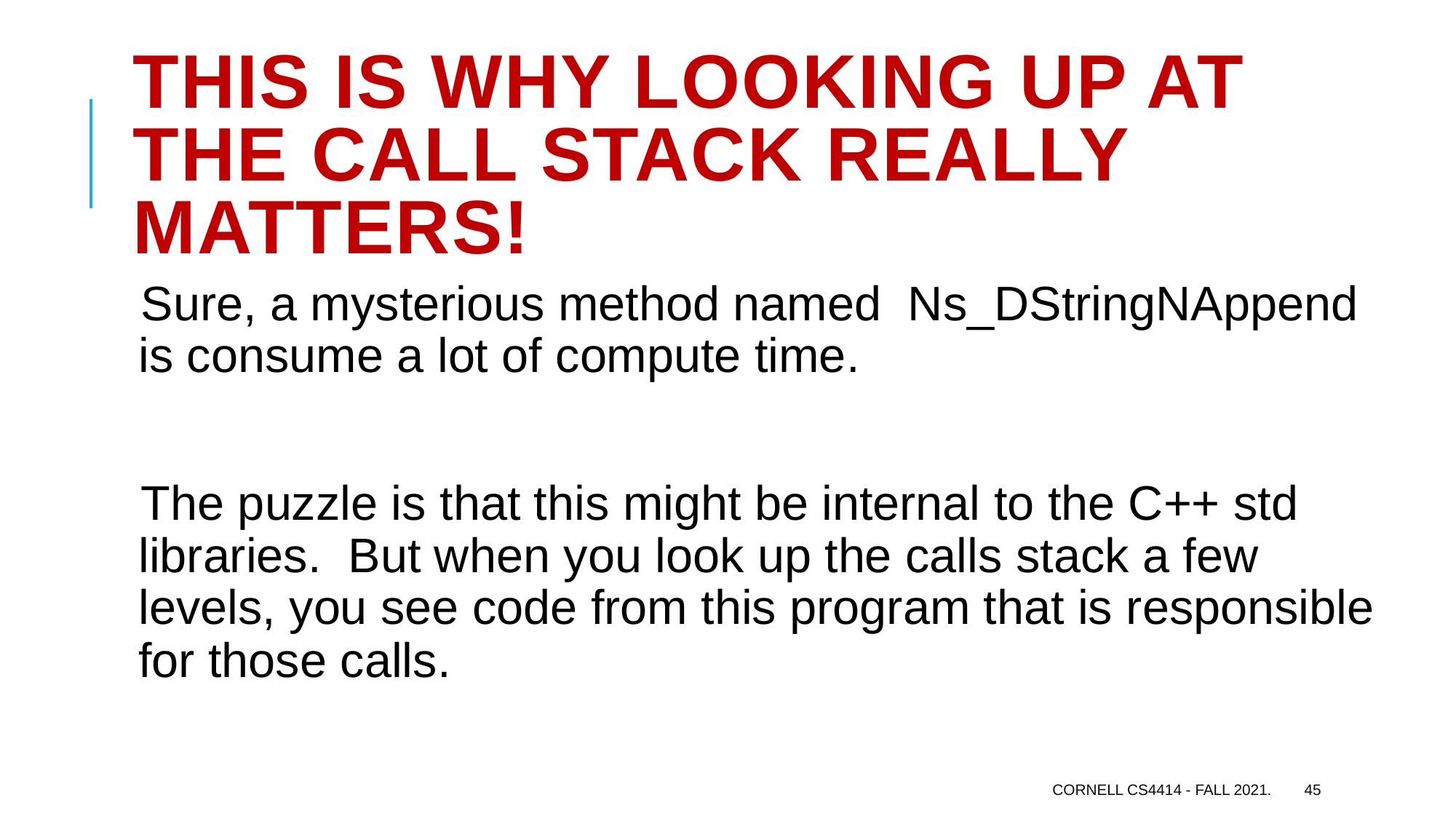

# This is why looking Up at the call stack really matters!
Sure, a mysterious method named  Ns_DStringNAppend is consume a lot of compute time.

The puzzle is that this might be internal to the C++ std libraries.  But when you look up the calls stack a few levels, you see code from this program that is responsible for those calls.
Cornell CS4414 - Fall 2021.
45